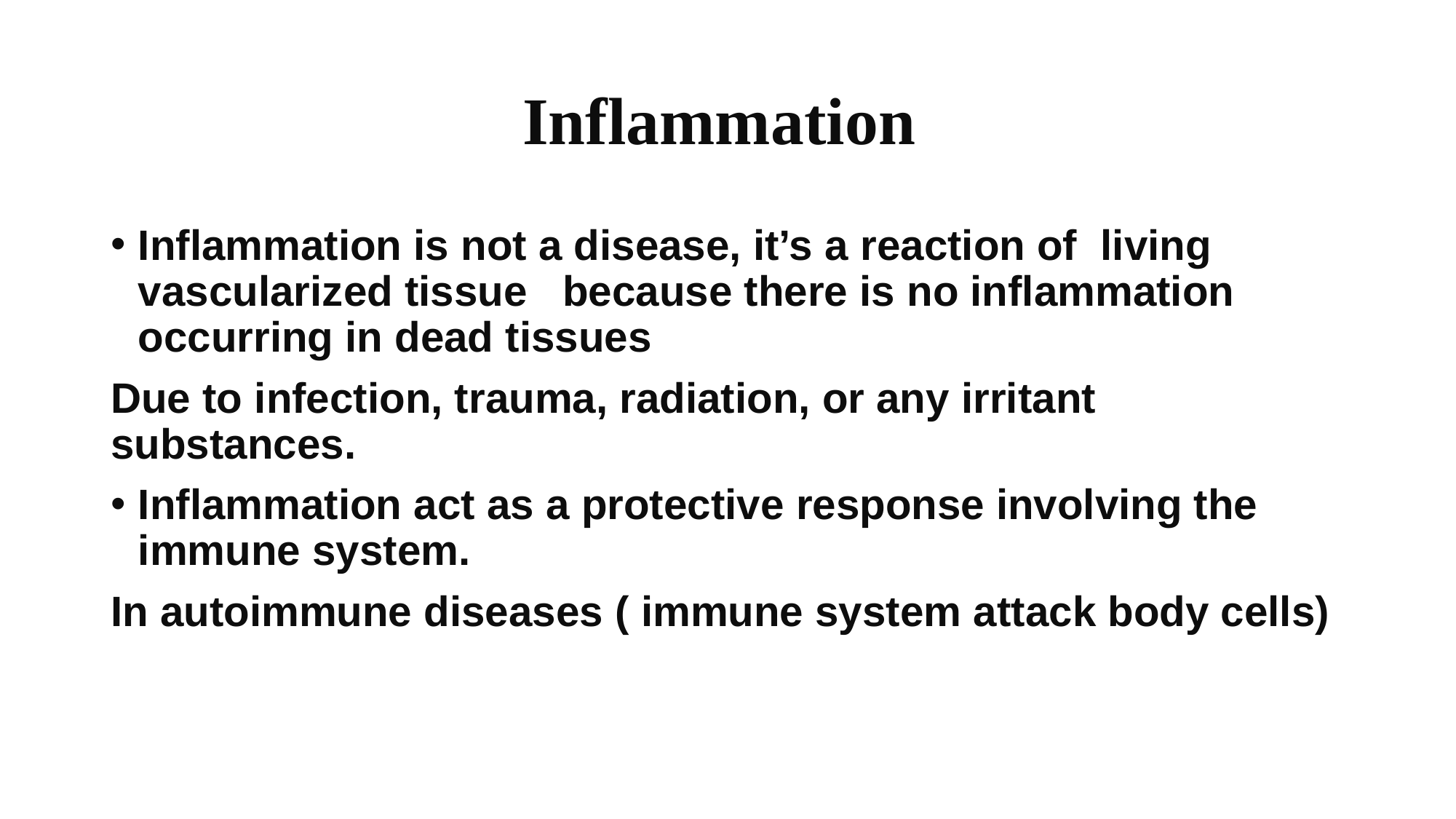

# Inflammation
Inflammation is not a disease, it’s a reaction of  living vascularized tissue   because there is no inflammation occurring in dead tissues
Due to infection, trauma, radiation, or any irritant substances.
Inflammation act as a protective response involving the immune system.
In autoimmune diseases ( immune system attack body cells)